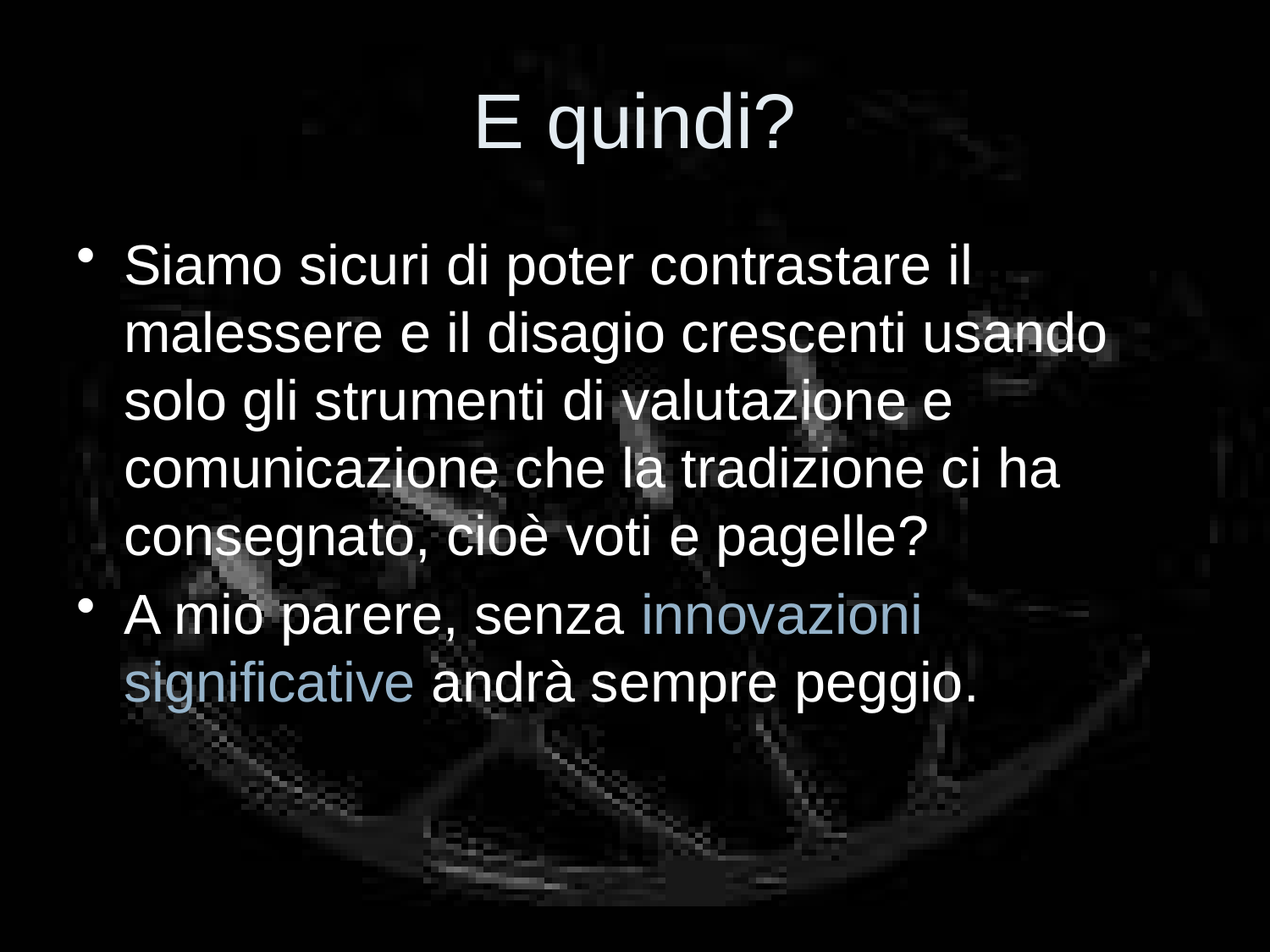

# E quindi?
Siamo sicuri di poter contrastare il malessere e il disagio crescenti usando solo gli strumenti di valutazione e comunicazione che la tradizione ci ha consegnato, cioè voti e pagelle?
A mio parere, senza innovazioni significative andrà sempre peggio.